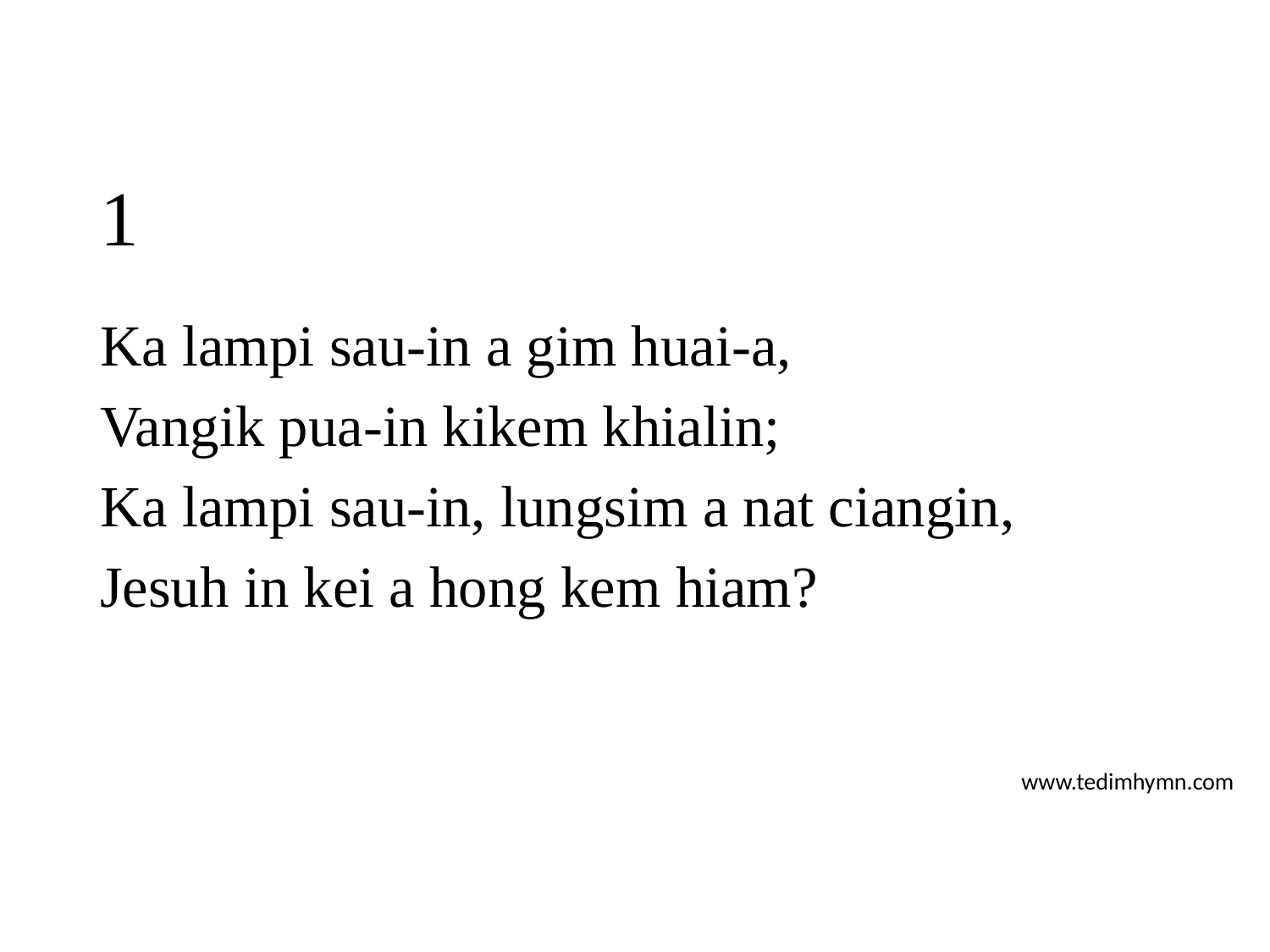

# 1
Ka lampi sau-in a gim huai-a,
Vangik pua-in kikem khialin;
Ka lampi sau-in, lungsim a nat ciangin,
Jesuh in kei a hong kem hiam?

www.tedimhymn.com